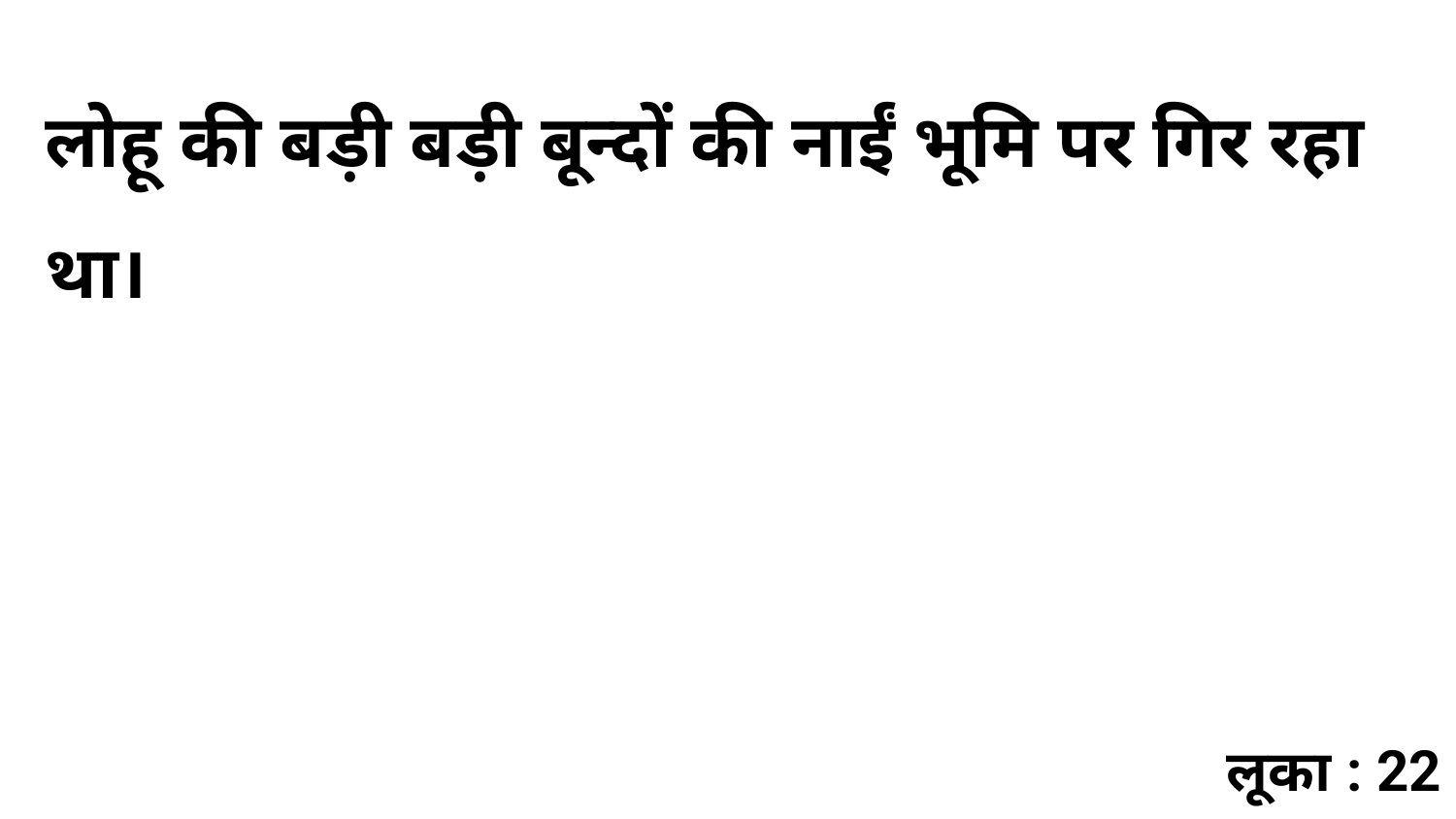

लोहू की बड़ी बड़ी बून्दों की नाईं भूमि पर गिर रहा था।
लूका : 22